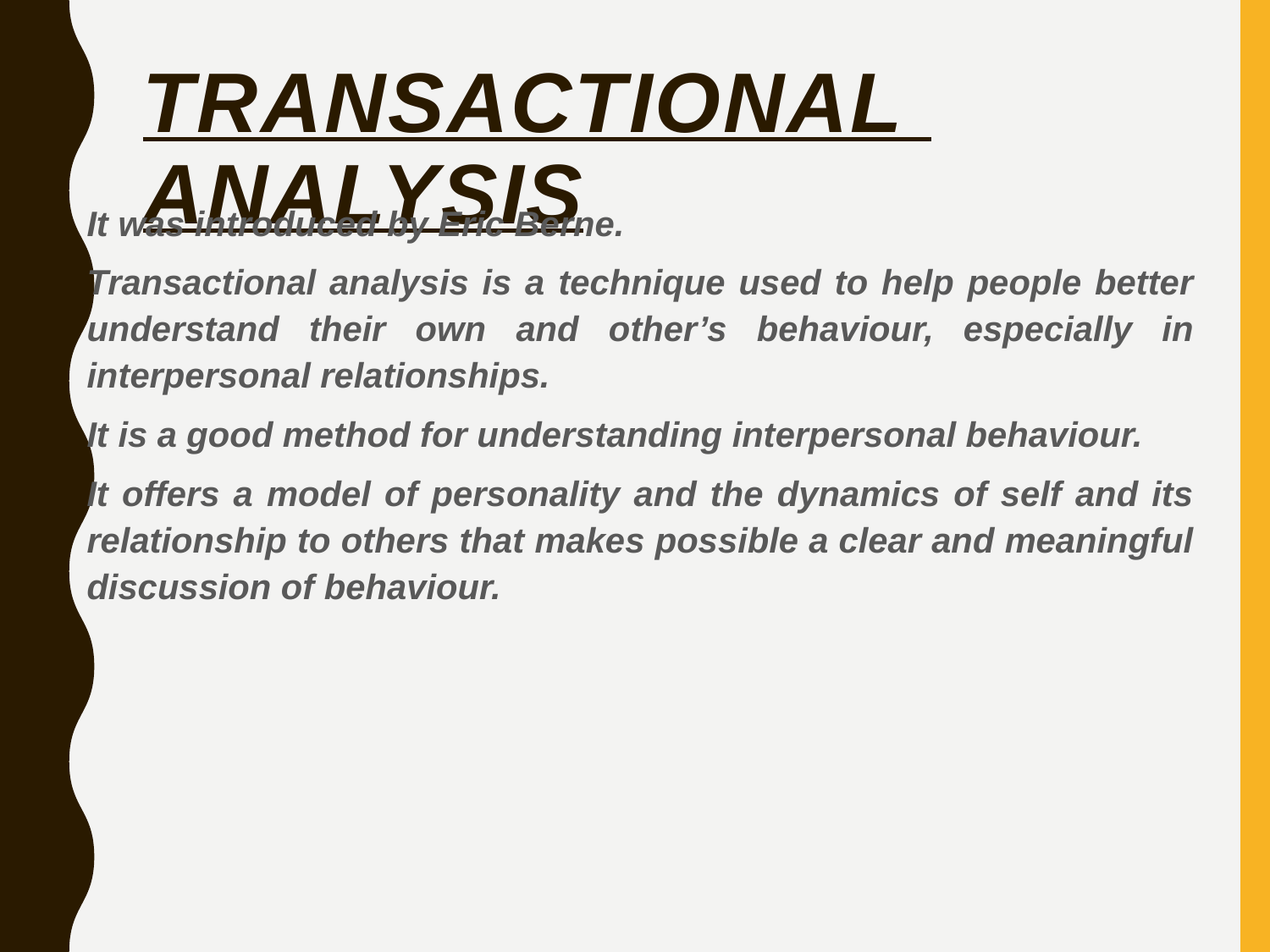

# TRANSACTIONAL  ANALYSIS
It was introduced by Eric Berne.
Transactional analysis is a technique used to help people better understand their own and other’s behaviour, especially in interpersonal relationships.
It is a good method for understanding interpersonal behaviour.
It offers a model of personality and the dynamics of self and its relationship to others that makes possible a clear and meaningful discussion of behaviour.